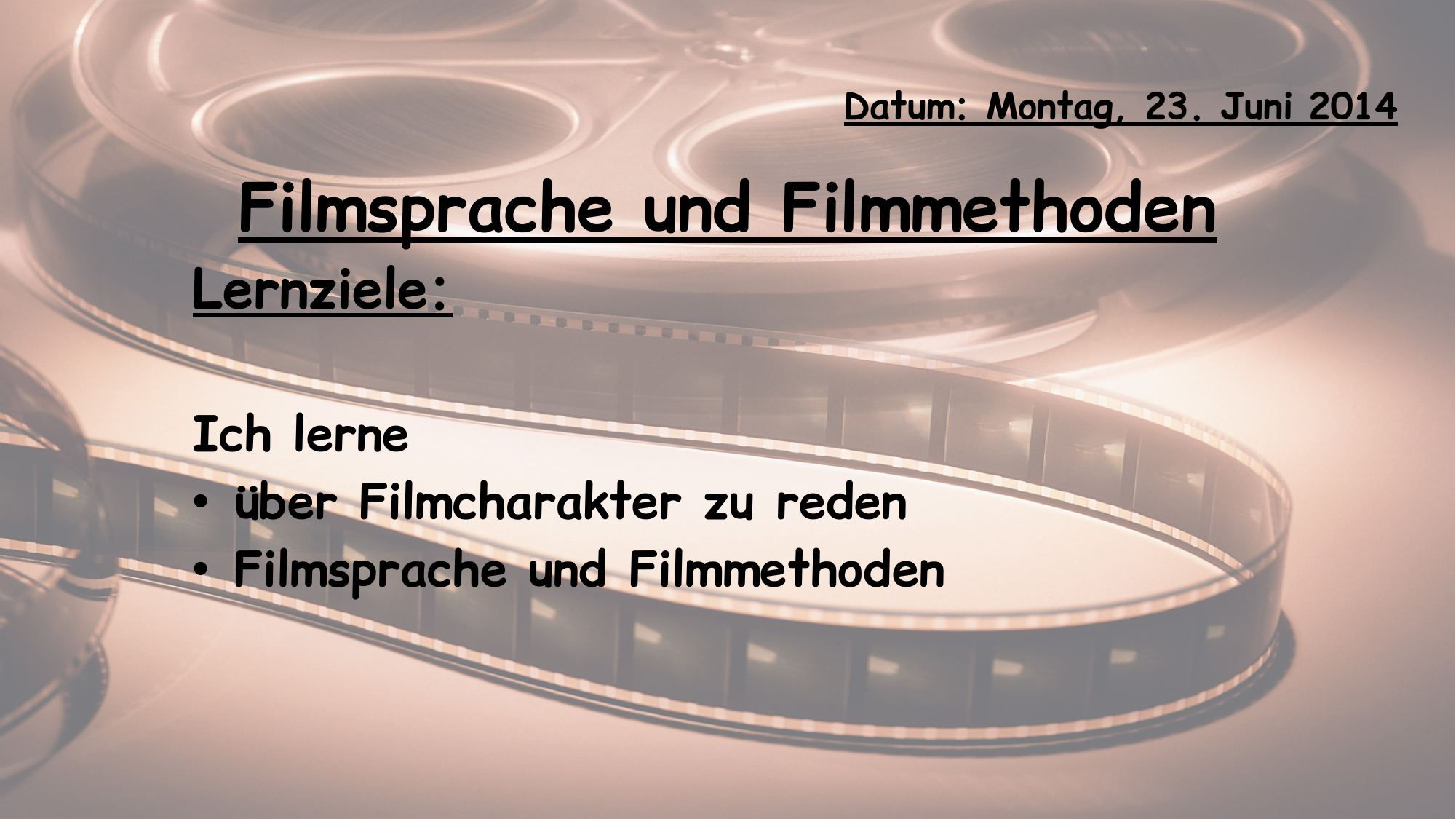

# Datum: Montag, 23. Juni 2014
Filmsprache und Filmmethoden
Lernziele:

Ich lerne
über Filmcharakter zu reden
Filmsprache und Filmmethoden